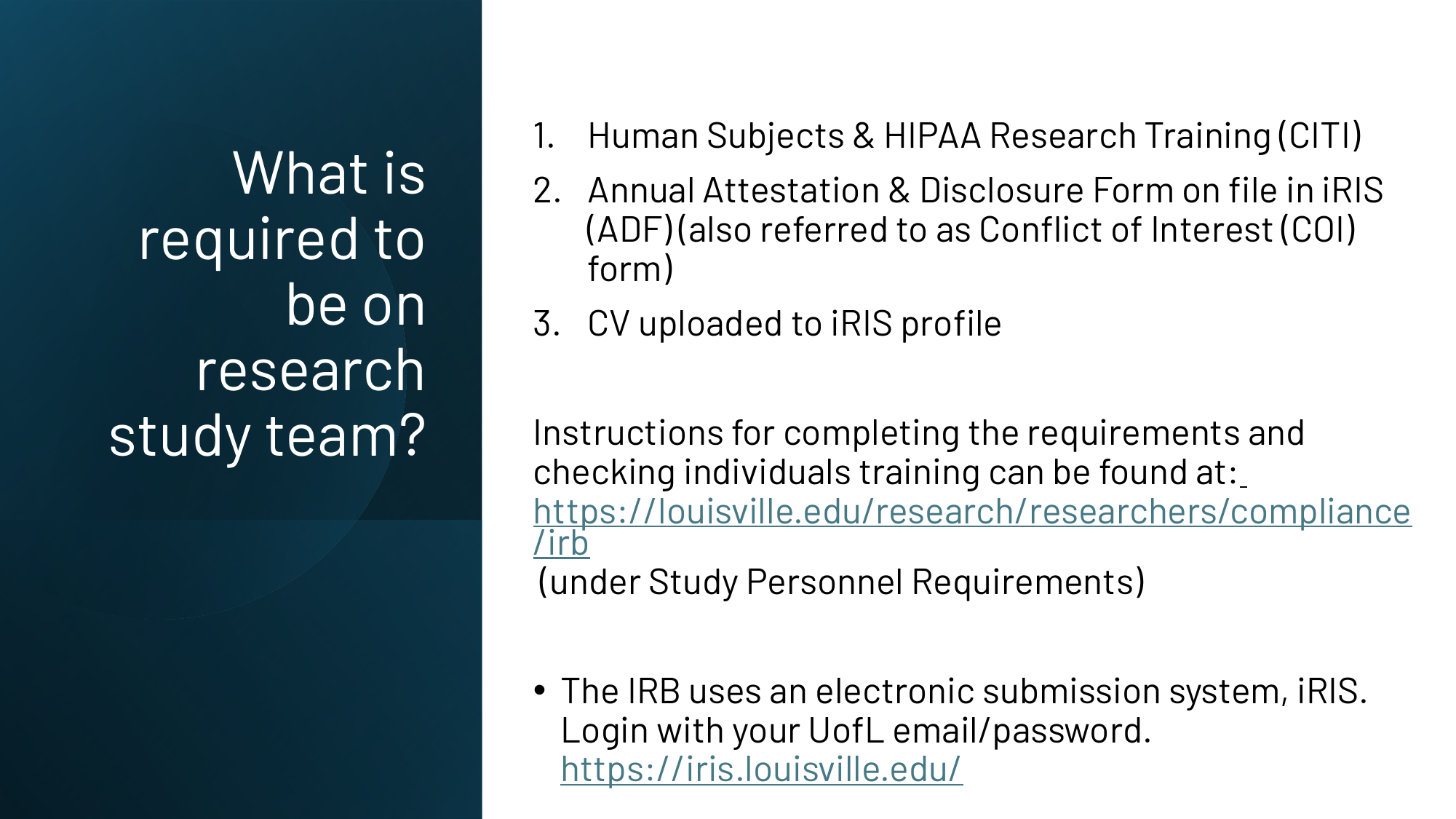

Human Subjects & HIPAA Research Training (CITI)
Annual Attestation & Disclosure Form on file in iRIS (ADF) (also referred to as Conflict of Interest (COI) form)
CV uploaded to iRIS profile

Instructions for completing the requirements and checking individuals training can be found at: https://louisville.edu/research/researchers/compliance/irb (under Study Personnel Requirements)

The IRB uses an electronic submission system, iRIS. Login with your UofL email/password.  https://iris.louisville.edu/
# What is required to be on research study team?